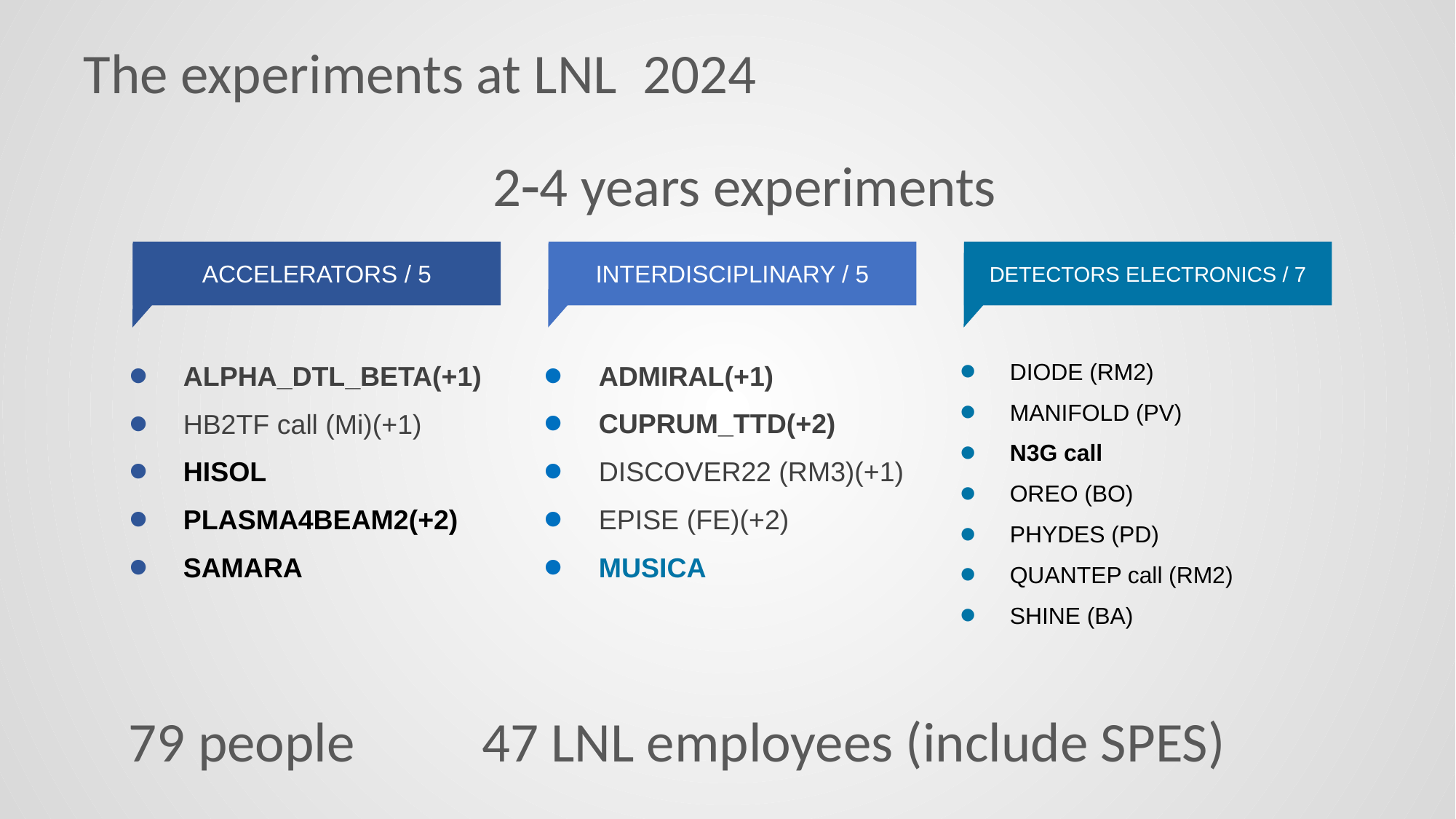

# The experiments at LNL  2024
2−4 years experiments
ACCELERATORS / 5

INTERDISCIPLINARY / 5

DETECTORS ELECTRONICS / 7

ALPHA_DTL_BETA(+1)
HB2TF call (Mi)(+1)
HISOL
PLASMA4BEAM2(+2)
SAMARA

ADMIRAL(+1)
CUPRUM_TTD(+2)
DISCOVER22 (RM3)(+1)
EPISE (FE)(+2)
MUSICA
DIODE (RM2)
MANIFOLD (PV)
N3G call
OREO (BO)
PHYDES (PD)
QUANTEP call (RM2)
SHINE (BA)
79 people          47 LNL employees (include SPES)